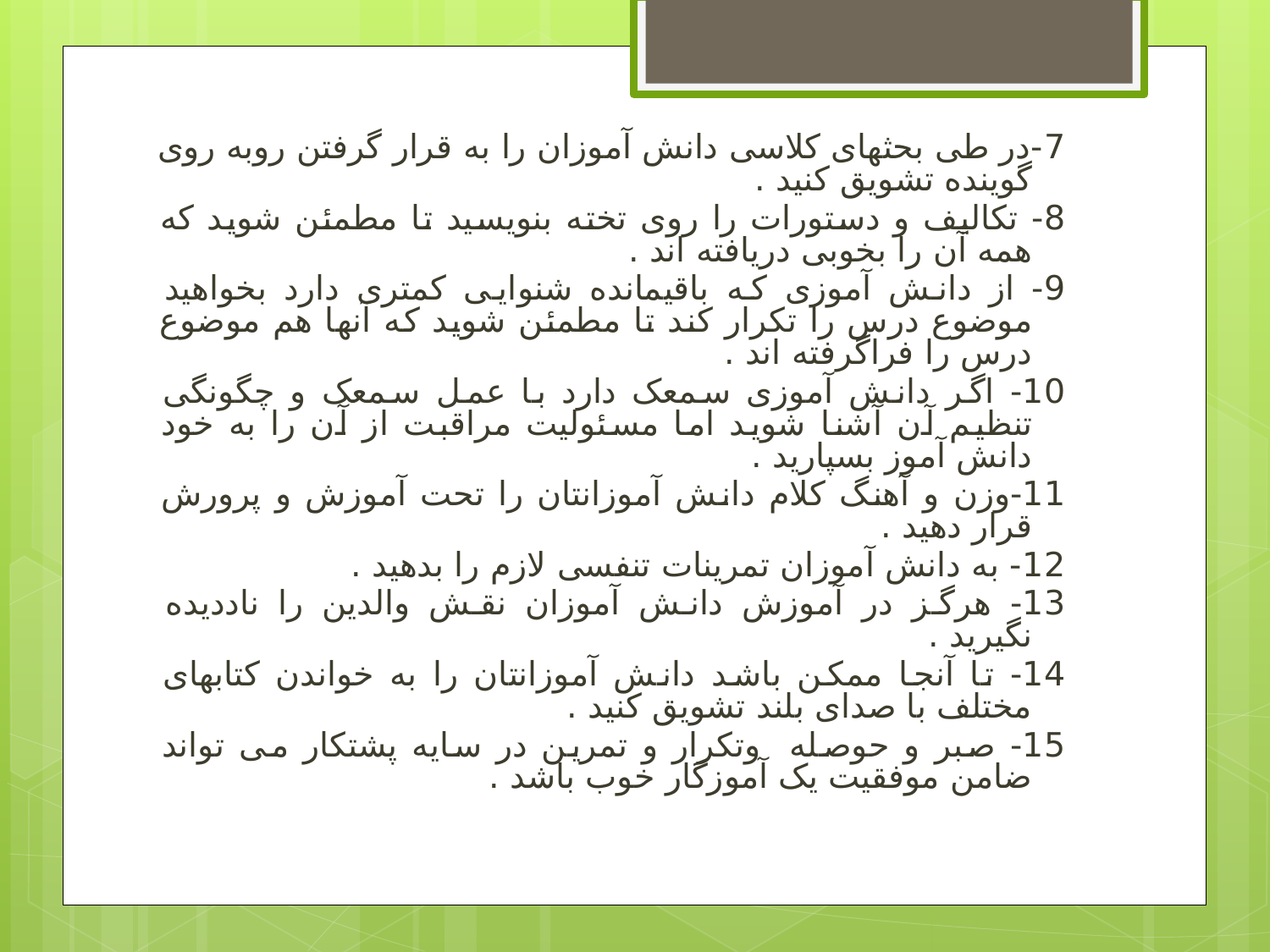

7-در طی بحثهای کلاسی دانش آموزان را به قرار گرفتن روبه روی گوینده تشویق کنید .
8- تکالیف و دستورات را روی تخته بنویسید تا مطمئن شوید که همه آن را بخوبی دریافته اند .
9- از دانش آموزی که باقیمانده شنوایی کمتری دارد بخواهید موضوع درس را تکرار کند تا مطمئن شوید که آنها هم موضوع درس را فراگرفته اند .
10- اگر دانش آموزی سمعک دارد با عمل سمعک و چگونگی تنظیم آن آشنا شوید اما مسئولیت مراقبت از آن را به خود دانش آموز بسپارید .
11-وزن و آهنگ کلام دانش آموزانتان را تحت آموزش و پرورش قرار دهید .
12- به دانش آموزان تمرینات تنفسی لازم را بدهید .
13- هرگز در آموزش دانش آموزان نقش والدین را ناددیده نگیرید .
14- تا آنجا ممکن باشد دانش آموزانتان را به خواندن کتابهای مختلف با صدای بلند تشویق کنید .
15- صبر و حوصله  وتکرار و تمرین در سایه پشتکار می تواند ضامن موفقیت یک آموزگار خوب باشد .